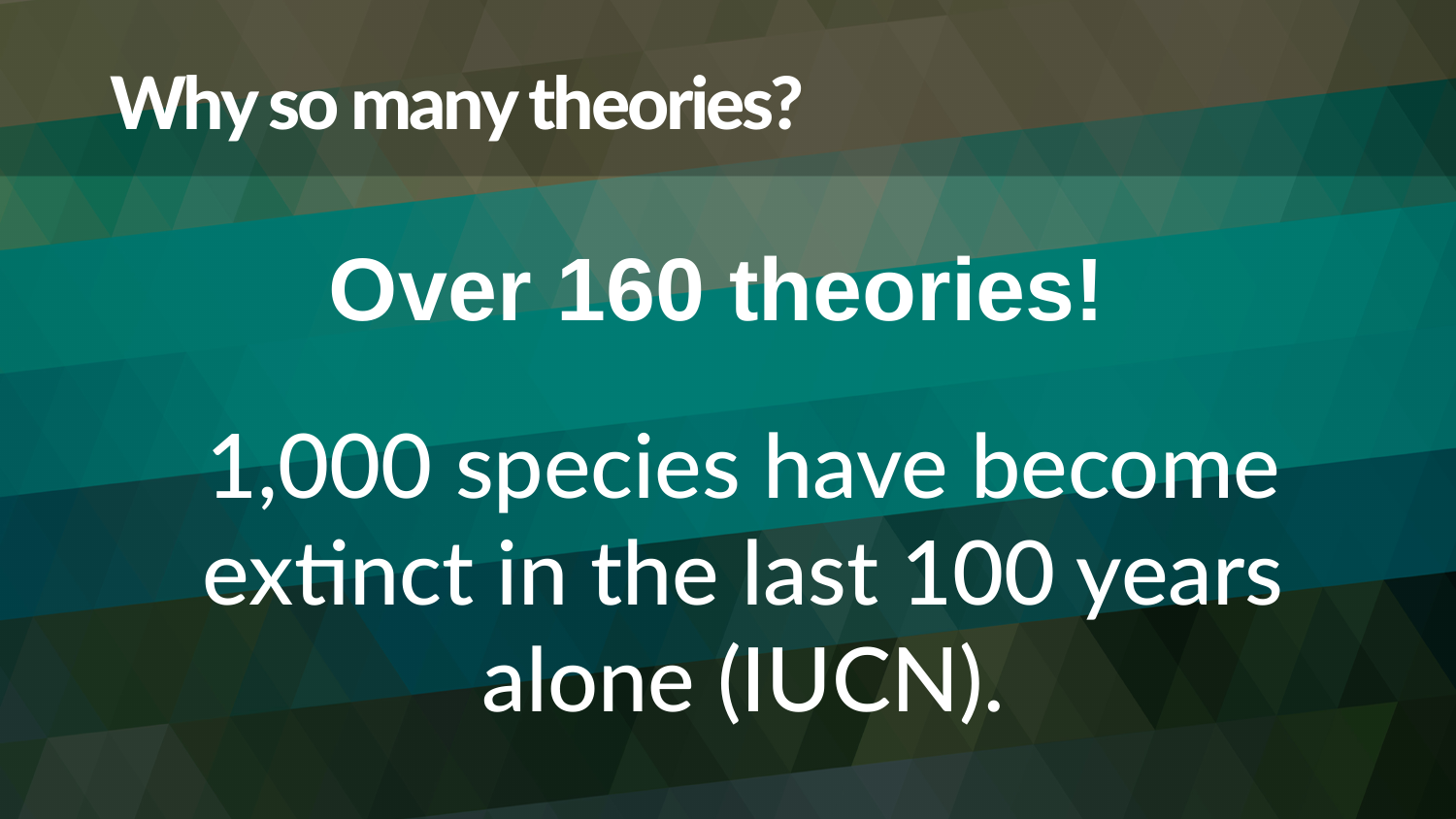

# Why so many theories?
Over 160 theories!
1,000 species have become extinct in the last 100 years alone (IUCN).